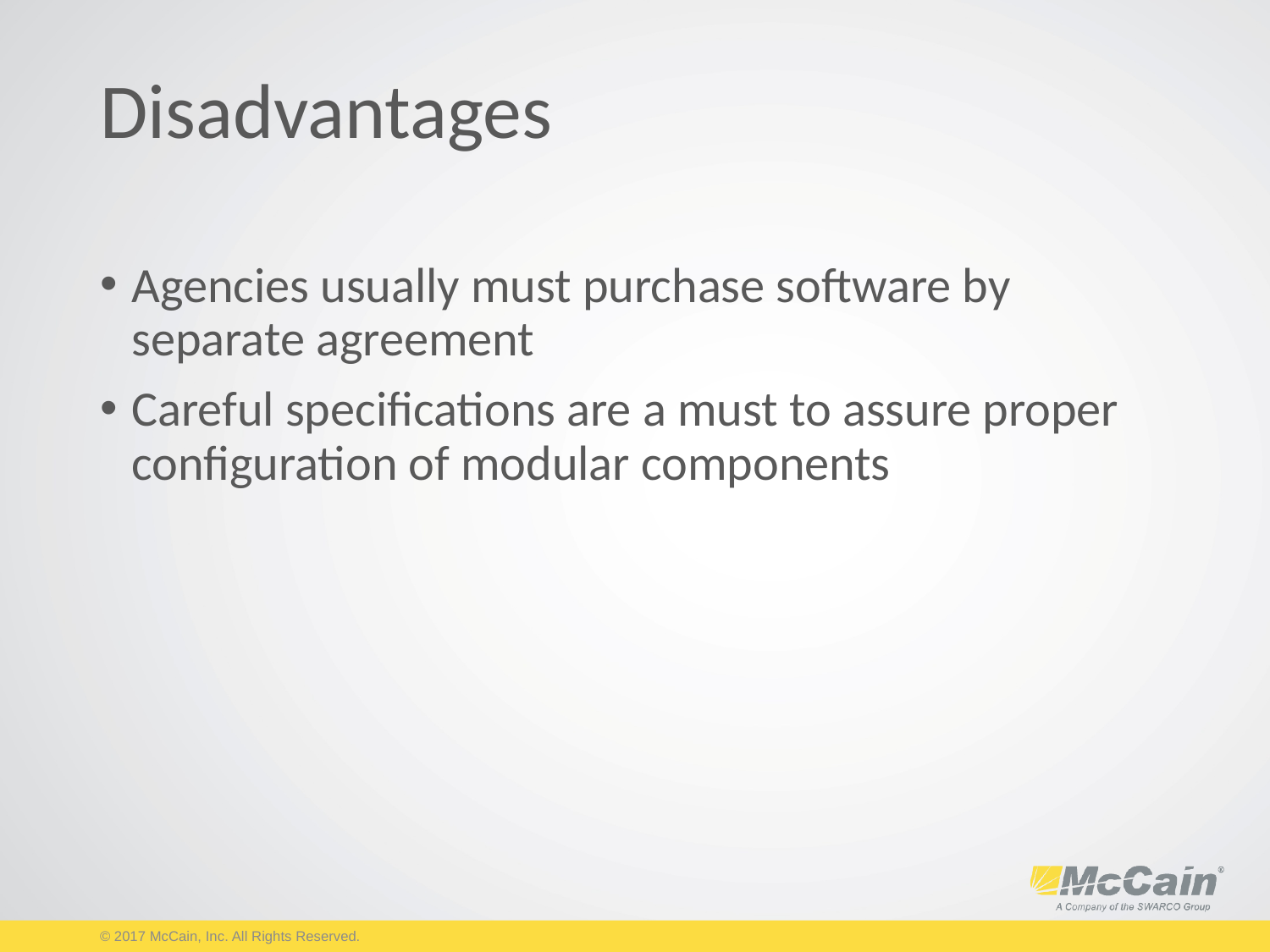

# Disadvantages

Agencies usually must purchase software by separate agreement
Careful specifications are a must to assure proper configuration of modular components

© 2017 McCain, Inc. All Rights Reserved.